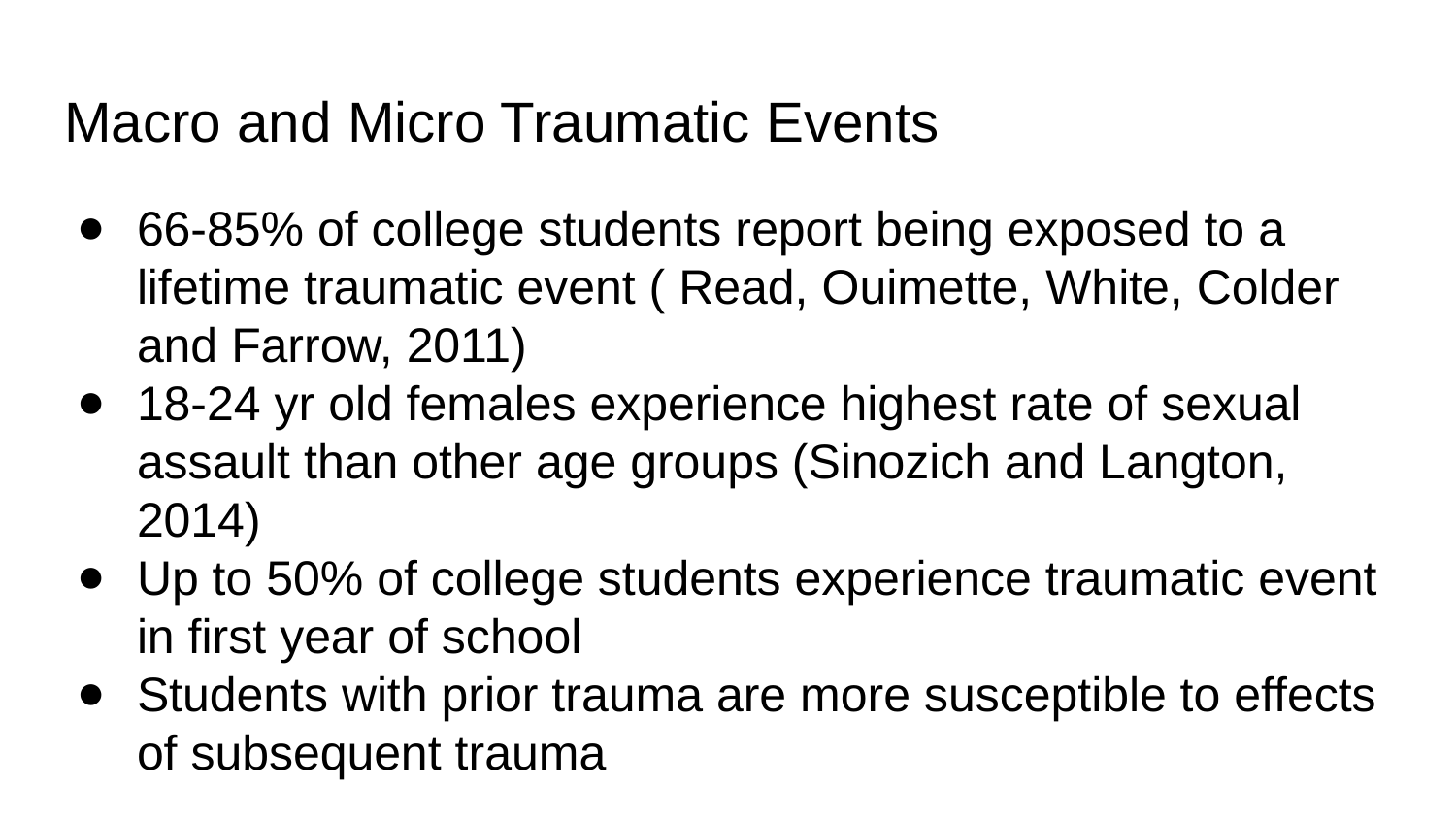

# Macro and Micro Traumatic Events
66-85% of college students report being exposed to a lifetime traumatic event ( Read, Ouimette, White, Colder and Farrow, 2011)
18-24 yr old females experience highest rate of sexual assault than other age groups (Sinozich and Langton, 2014)
Up to 50% of college students experience traumatic event in first year of school
Students with prior trauma are more susceptible to effects of subsequent trauma